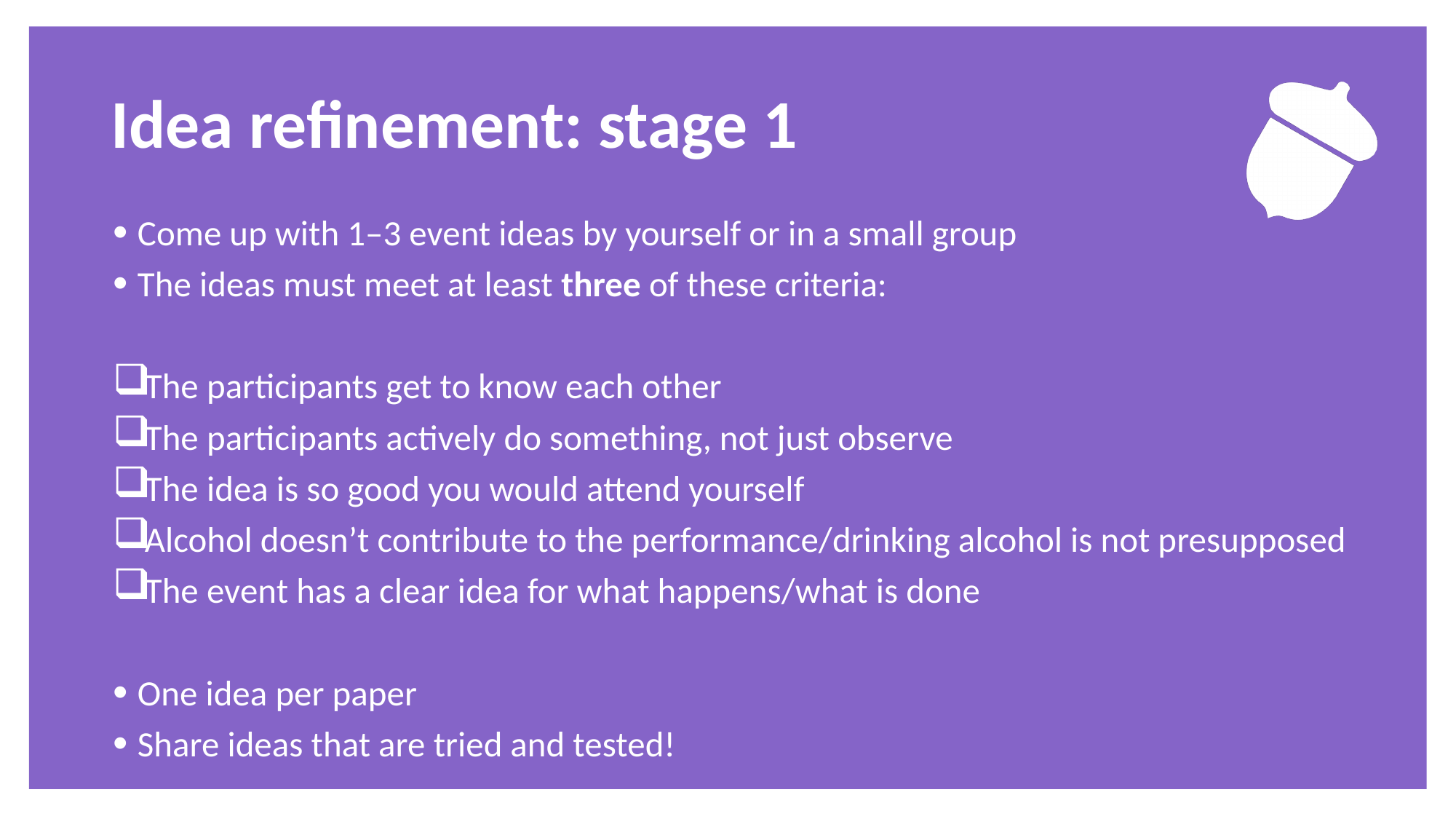

# Idea refinement: stage 1
Come up with 1–3 event ideas by yourself or in a small group
The ideas must meet at least three of these criteria:

The participants get to know each other
The participants actively do something, not just observe
The idea is so good you would attend yourself
Alcohol doesn’t contribute to the performance/drinking alcohol is not presupposed
The event has a clear idea for what happens/what is done

One idea per paper
Share ideas that are tried and tested!